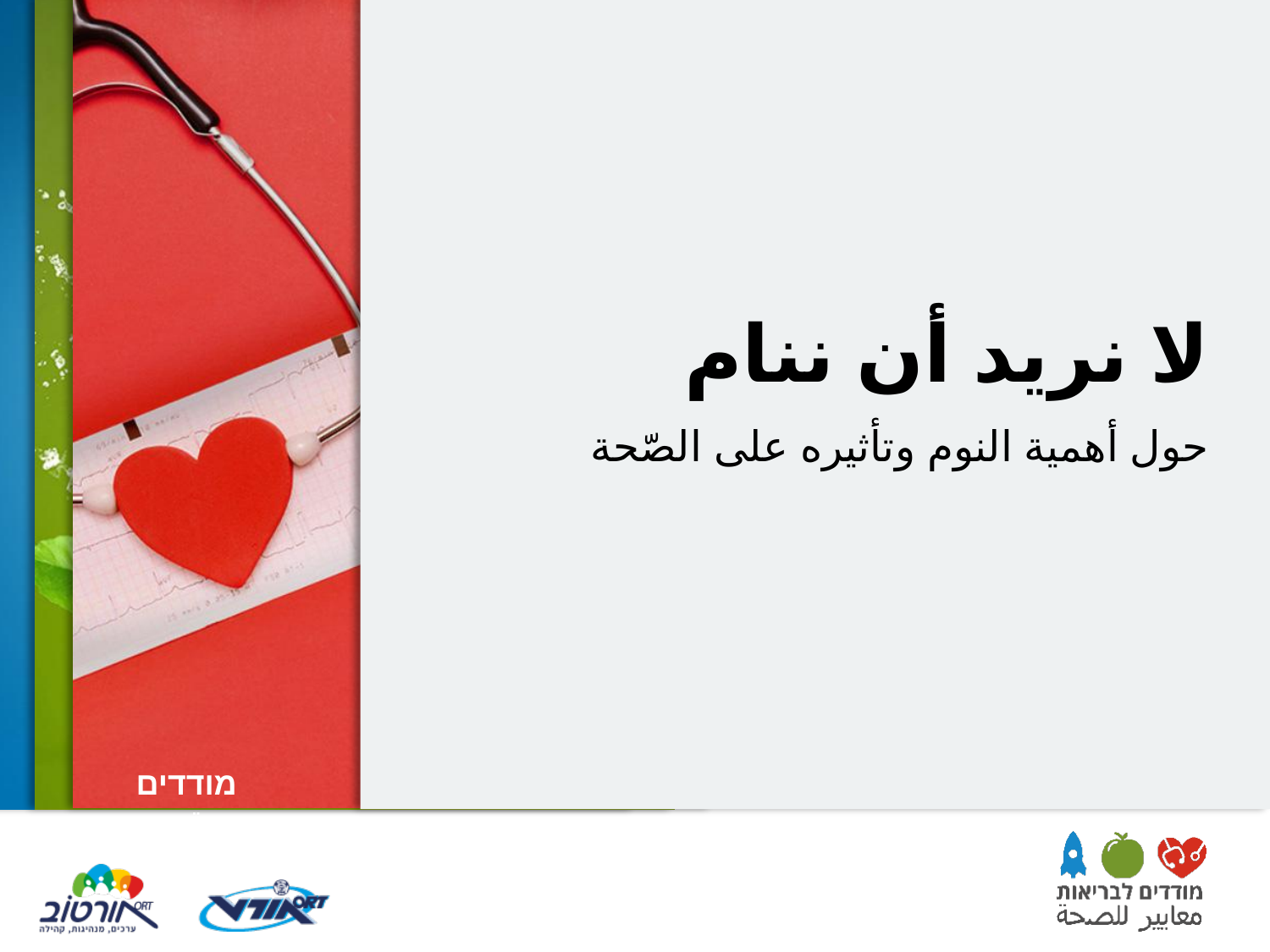

# لا نريد أن ننام
حول أهمية النوم وتأثيره على الصّحة